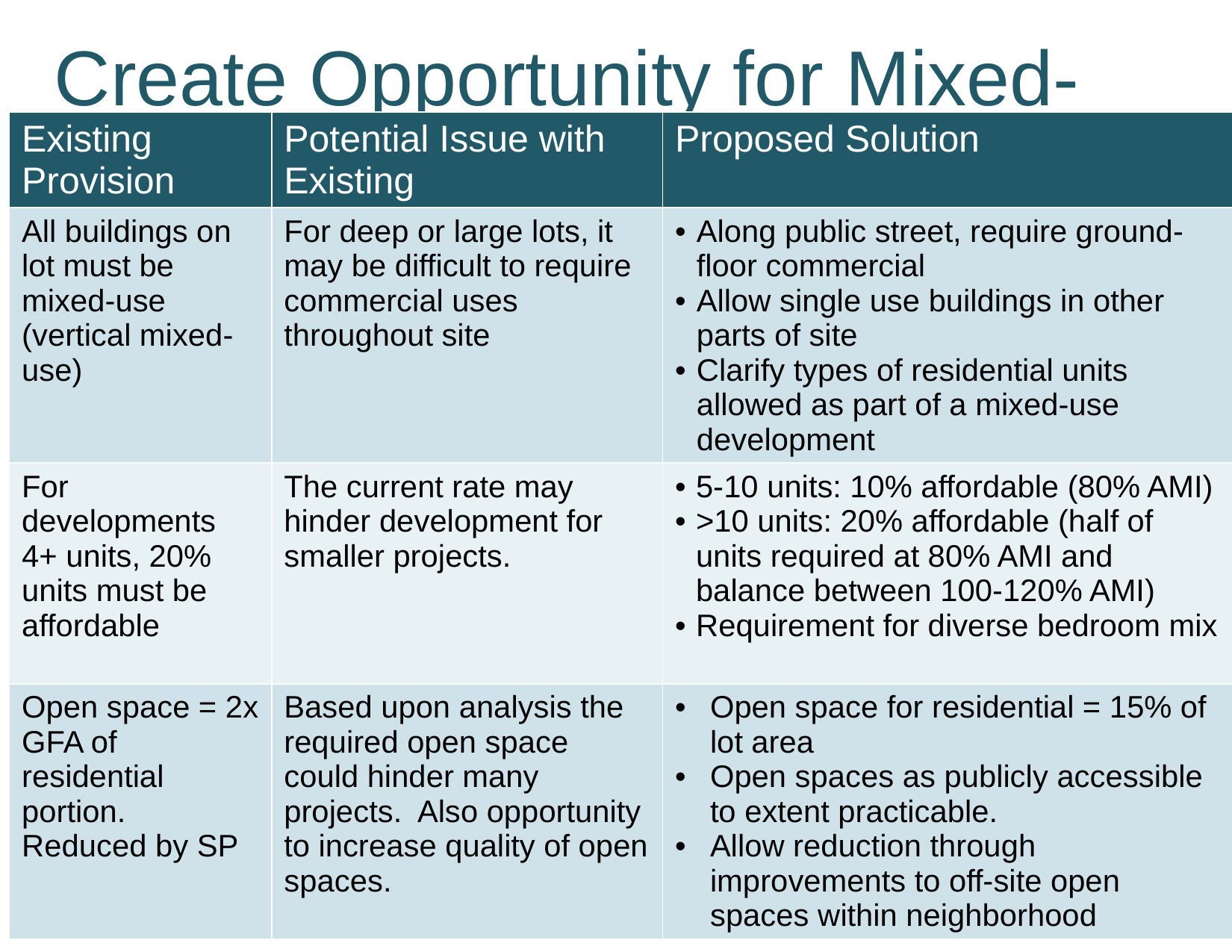

# Create Opportunity for Mixed-Use
| Existing Provision | Potential Issue with Existing | Proposed Solution |
| --- | --- | --- |
| All buildings on lot must be mixed-use (vertical mixed-use) | For deep or large lots, it may be difficult to require commercial uses throughout site | Along public street, require ground-floor commercial Allow single use buildings in other parts of site Clarify types of residential units allowed as part of a mixed-use development |
| For developments 4+ units, 20% units must be affordable | The current rate may hinder development for smaller projects. | 5-10 units: 10% affordable (80% AMI) >10 units: 20% affordable (half of units required at 80% AMI and balance between 100-120% AMI) Requirement for diverse bedroom mix |
| Open space = 2x GFA of residential portion. Reduced by SP | Based upon analysis the required open space could hinder many projects. Also opportunity to increase quality of open spaces. | Open space for residential = 15% of lot area Open spaces as publicly accessible to extent practicable. Allow reduction through improvements to off-site open spaces within neighborhood |